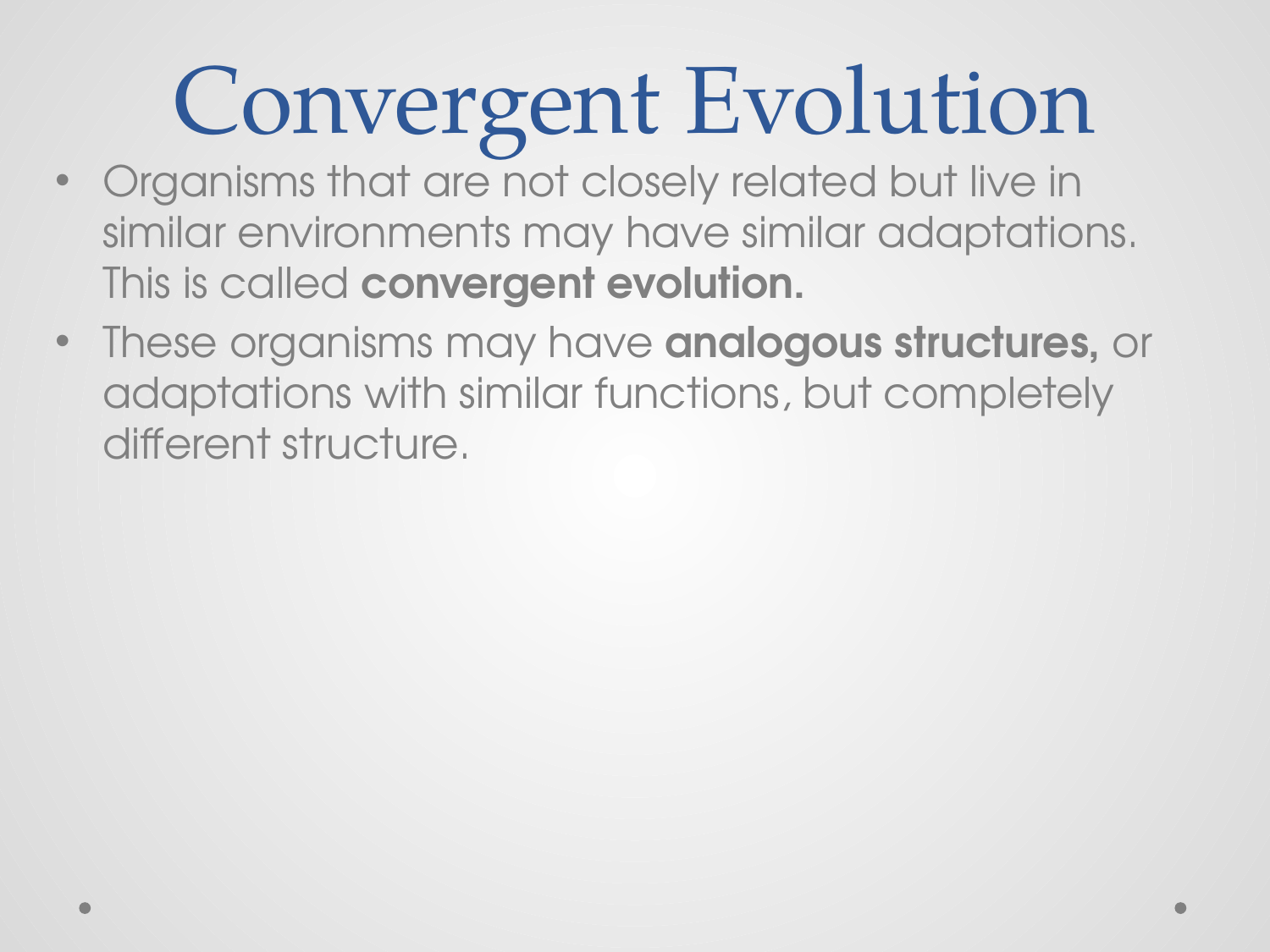

# Convergent Evolution
Organisms that are not closely related but live in similar environments may have similar adaptations.  This is called convergent evolution.
These organisms may have analogous structures, or adaptations with similar functions, but completely different structure.